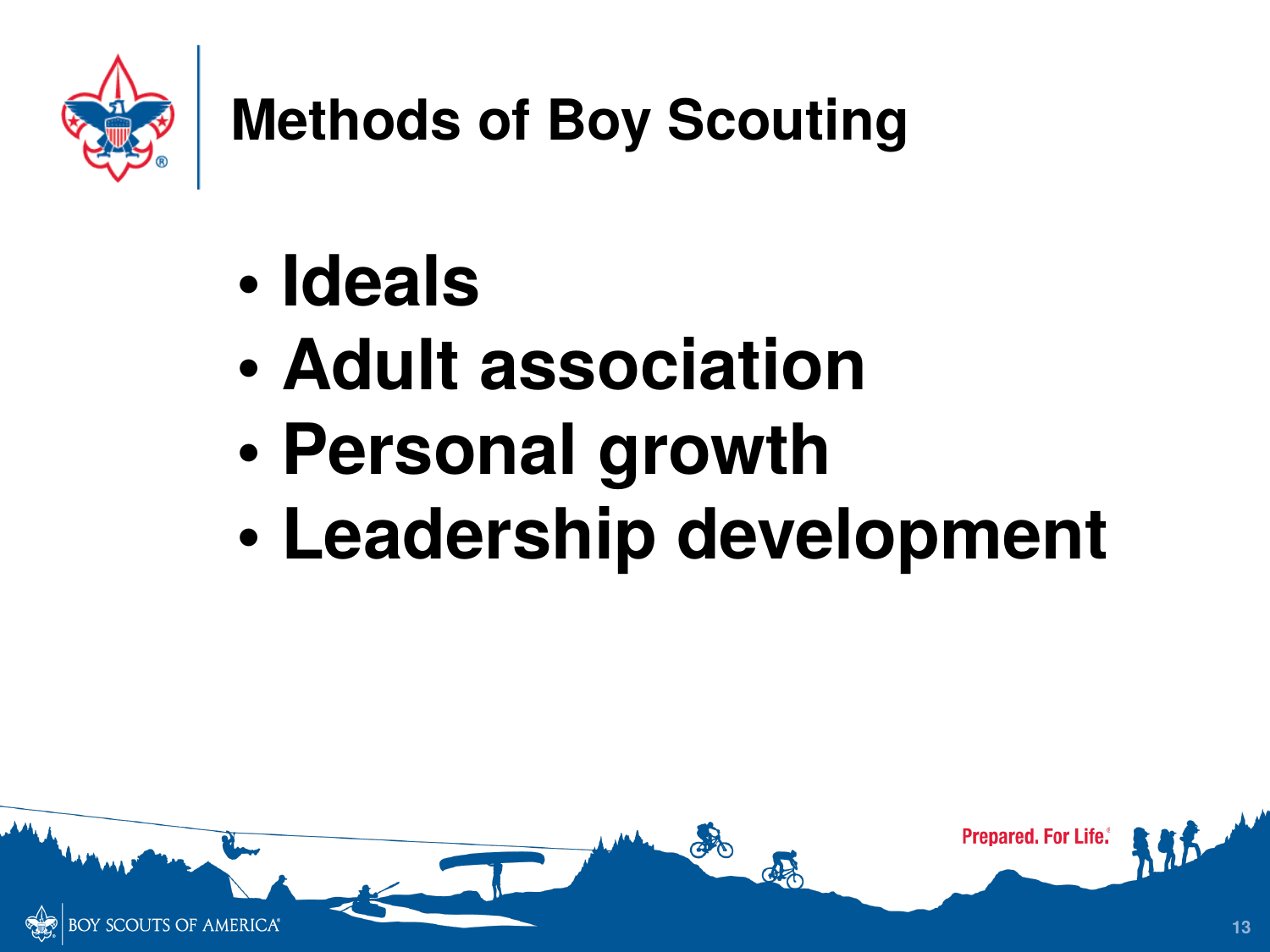

# Methods of Boy Scouting
• Ideals
• Adult association
• Personal growth
• Leadership development
13